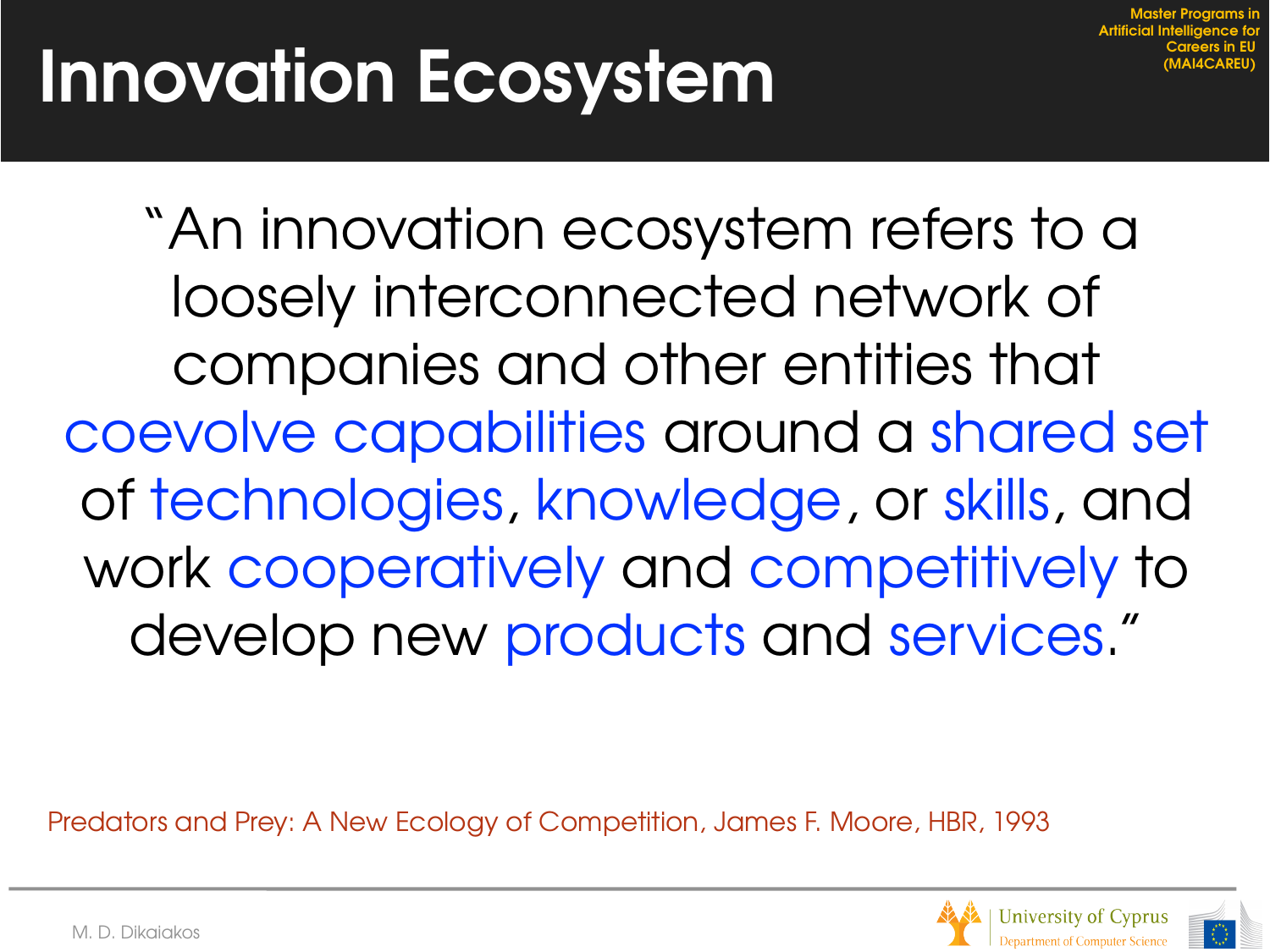

# Innovation Ecosystem
“An innovation ecosystem refers to a loosely interconnected network of companies and other entities that coevolve capabilities around a shared set of technologies, knowledge, or skills, and work cooperatively and competitively to develop new products and services.”

Predators and Prey: A New Ecology of Competition, James F. Moore, HBR, 1993
76